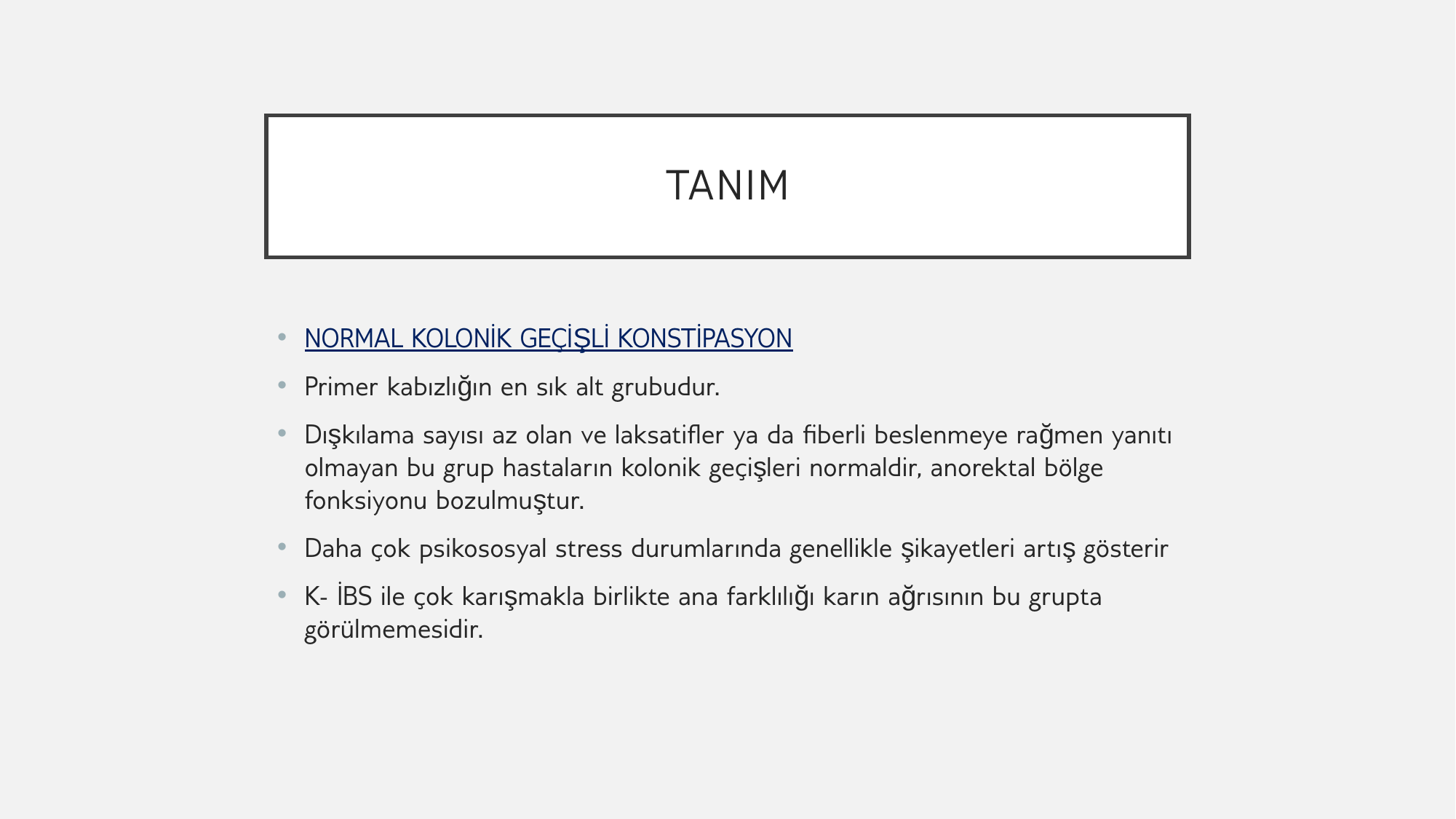

# TANIM
NORMAL KOLONİK GEÇİŞLİ KONSTİPASYON
Primer kabızlığın en sık alt grubudur.
Dışkılama sayısı az olan ve laksatifler ya da fiberli beslenmeye rağmen yanıtı olmayan bu grup hastaların kolonik geçişleri normaldir, anorektal bölge fonksiyonu bozulmuştur.
Daha çok psikososyal stress durumlarında genellikle şikayetleri artış gösterir
K- İBS ile çok karışmakla birlikte ana farklılığı karın ağrısının bu grupta görülmemesidir.